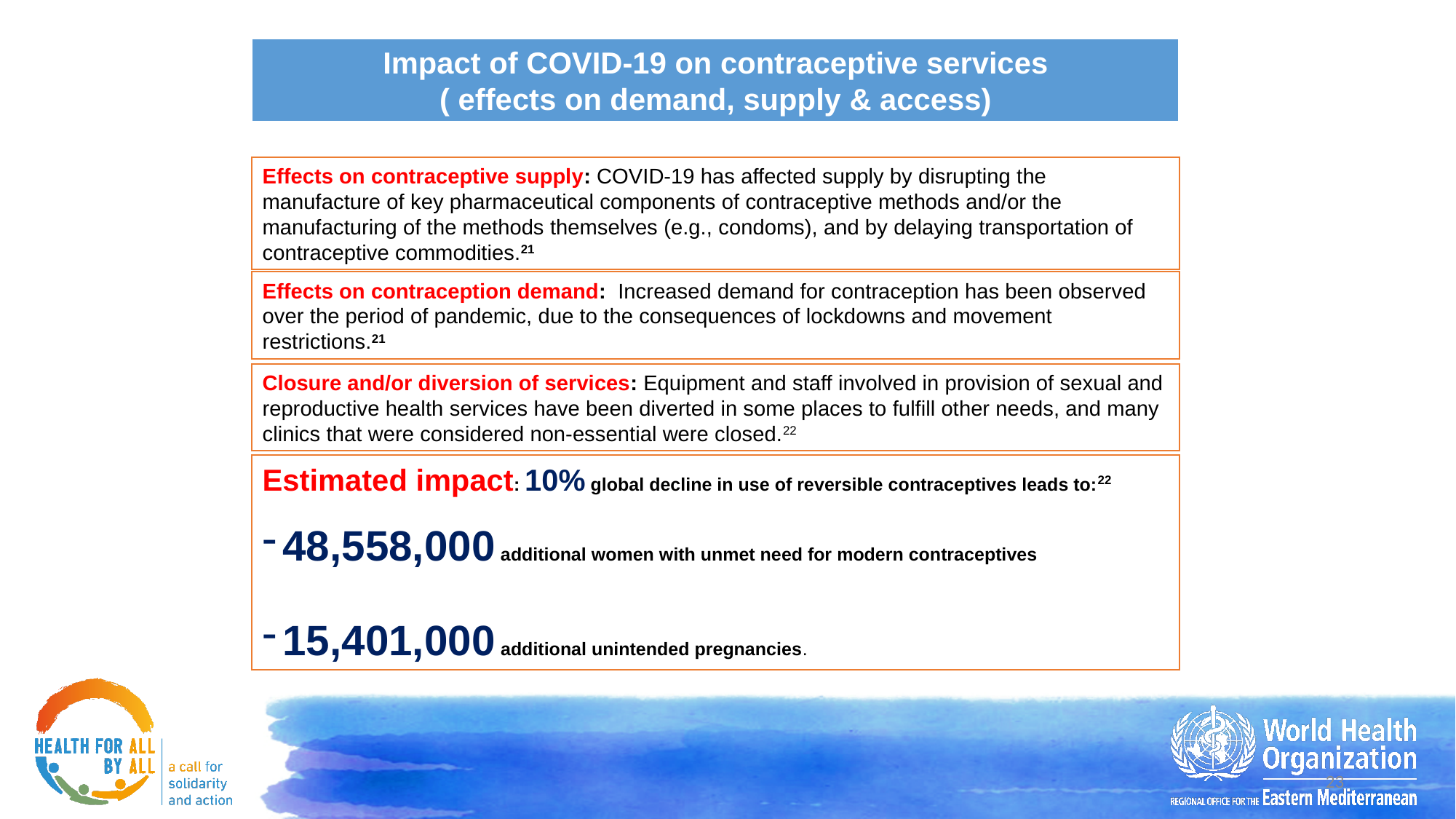

Impact of COVID-19 on contraceptive services
( effects on demand, supply & access)
Effects on contraceptive supply: COVID-19 has affected supply by disrupting the manufacture of key pharmaceutical components of contraceptive methods and/or the manufacturing of the methods themselves (e.g., condoms), and by delaying transportation of contraceptive commodities.21
Effects on contraception demand:  Increased demand for contraception has been observed over the period of pandemic, due to the consequences of lockdowns and movement restrictions.21
Closure and/or diversion of services: Equipment and staff involved in provision of sexual and reproductive health services have been diverted in some places to fulfill other needs, and many clinics that were considered non-essential were closed.22
Estimated impact: 10% global decline in use of reversible contraceptives leads to:22

48,558,000 additional women with unmet need for modern contraceptives

15,401,000 additional unintended pregnancies.
23